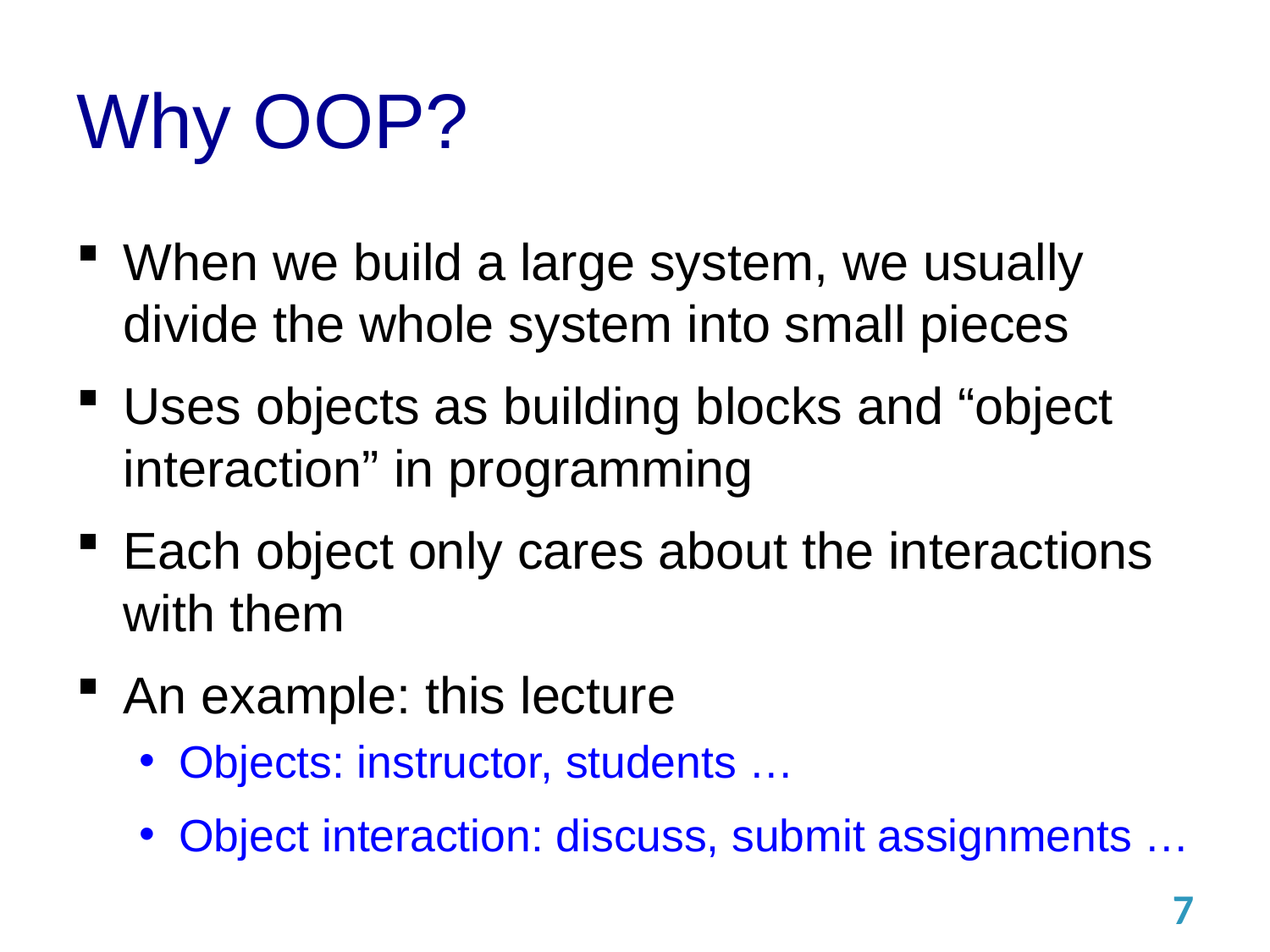

# Why OOP?
When we build a large system, we usually divide the whole system into small pieces
Uses objects as building blocks and “object interaction” in programming
Each object only cares about the interactions with them
An example: this lecture
Objects: instructor, students …
Object interaction: discuss, submit assignments …
7